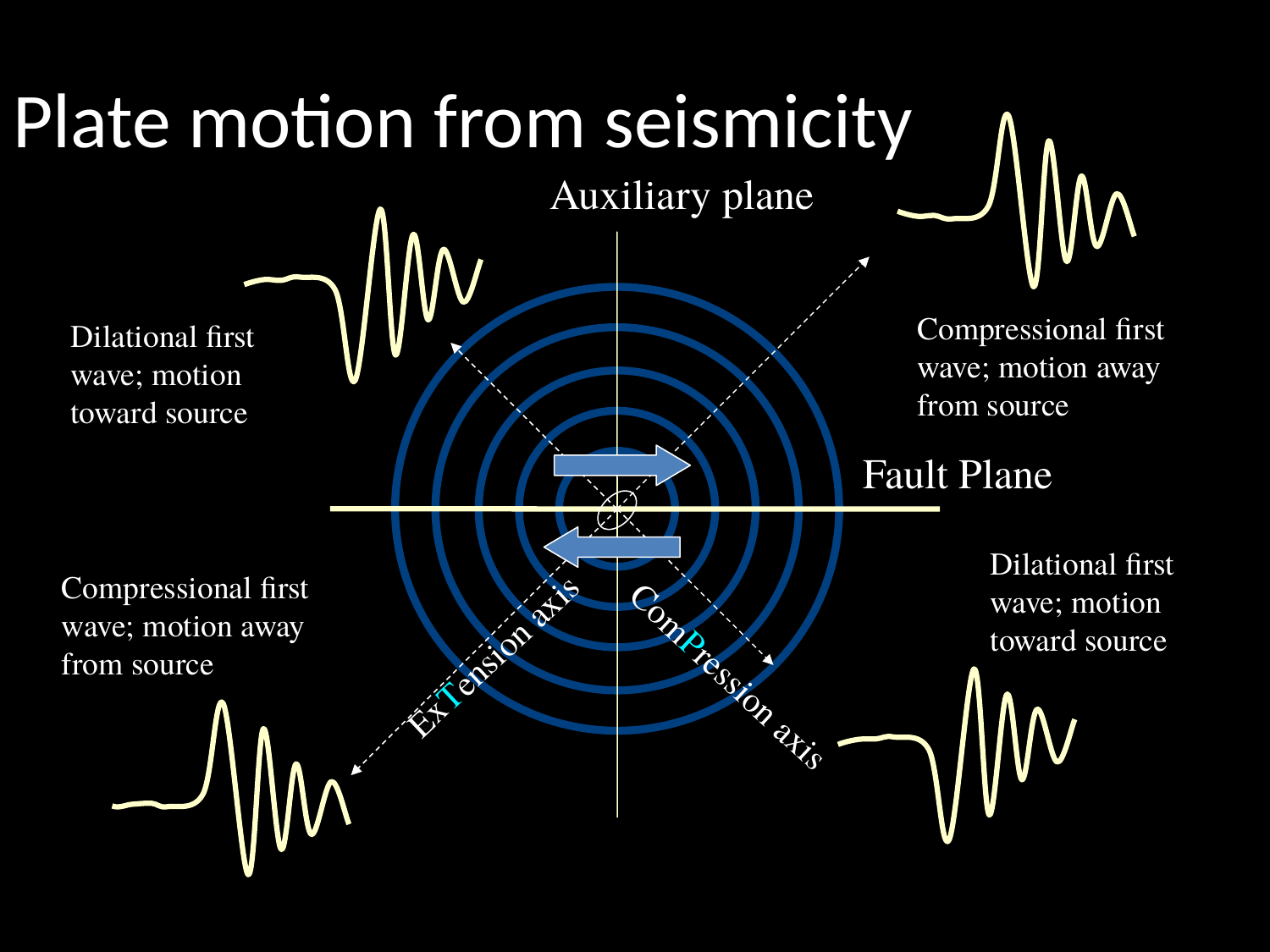

# Plate motion from seismicity

Compressional first wave; motion away from source
Compressional first wave; motion away from source

Auxiliary plane

Dilational first wave; motion toward source
Dilational first wave; motion toward source

Fault Plane

ExTension axis
ComPression axis
Auxiliary
plane